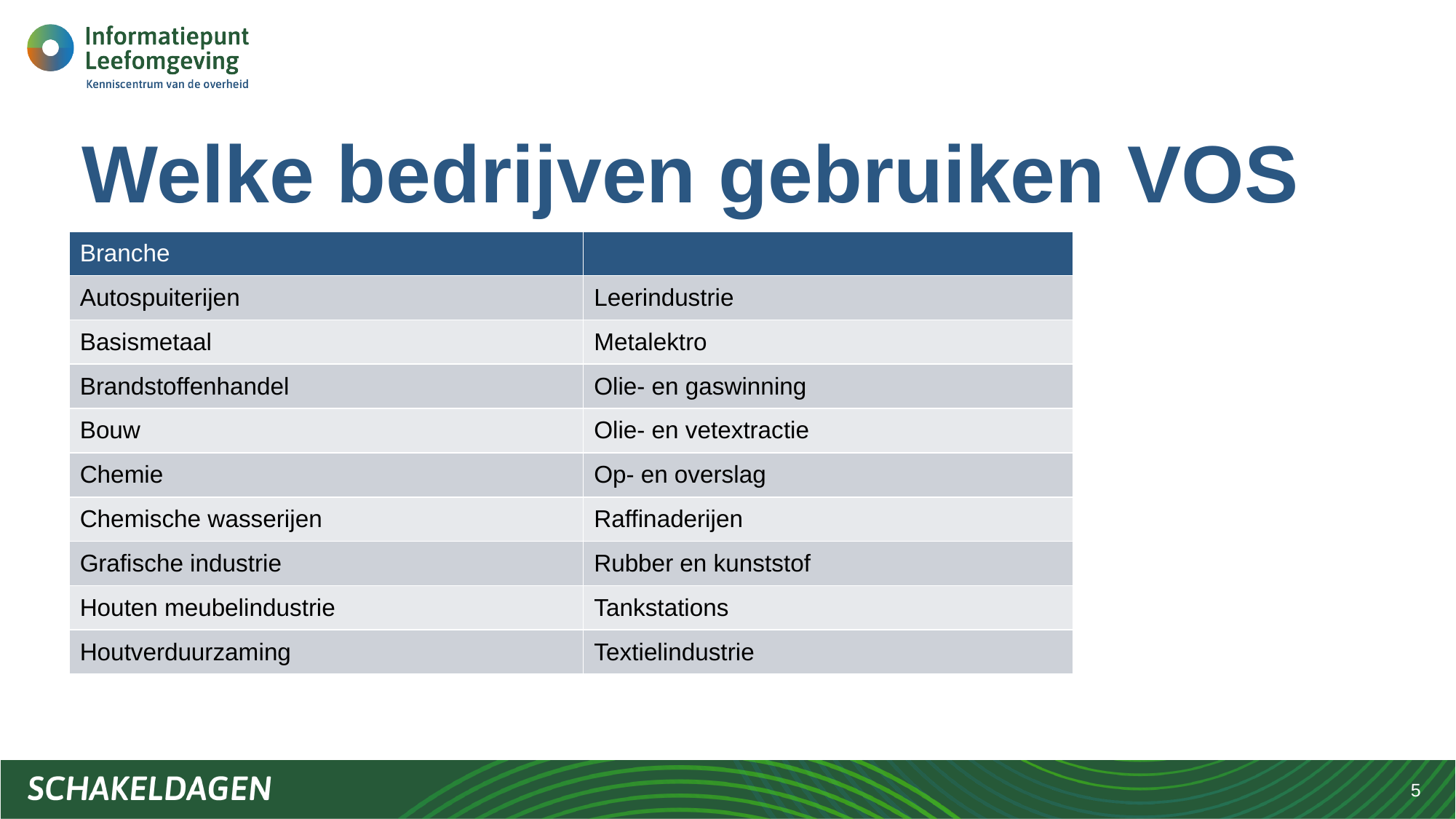

# Welke bedrijven gebruiken VOS
| Branche |  |
| --- | --- |
| Autospuiterijen | Leerindustrie |
| Basismetaal | Metalektro |
| Brandstoffenhandel | Olie- en gaswinning |
| Bouw | Olie- en vetextractie |
| Chemie | Op- en overslag |
| Chemische wasserijen | Raffinaderijen |
| Grafische industrie | Rubber en kunststof |
| Houten meubelindustrie | Tankstations |
| Houtverduurzaming | Textielindustrie |
5